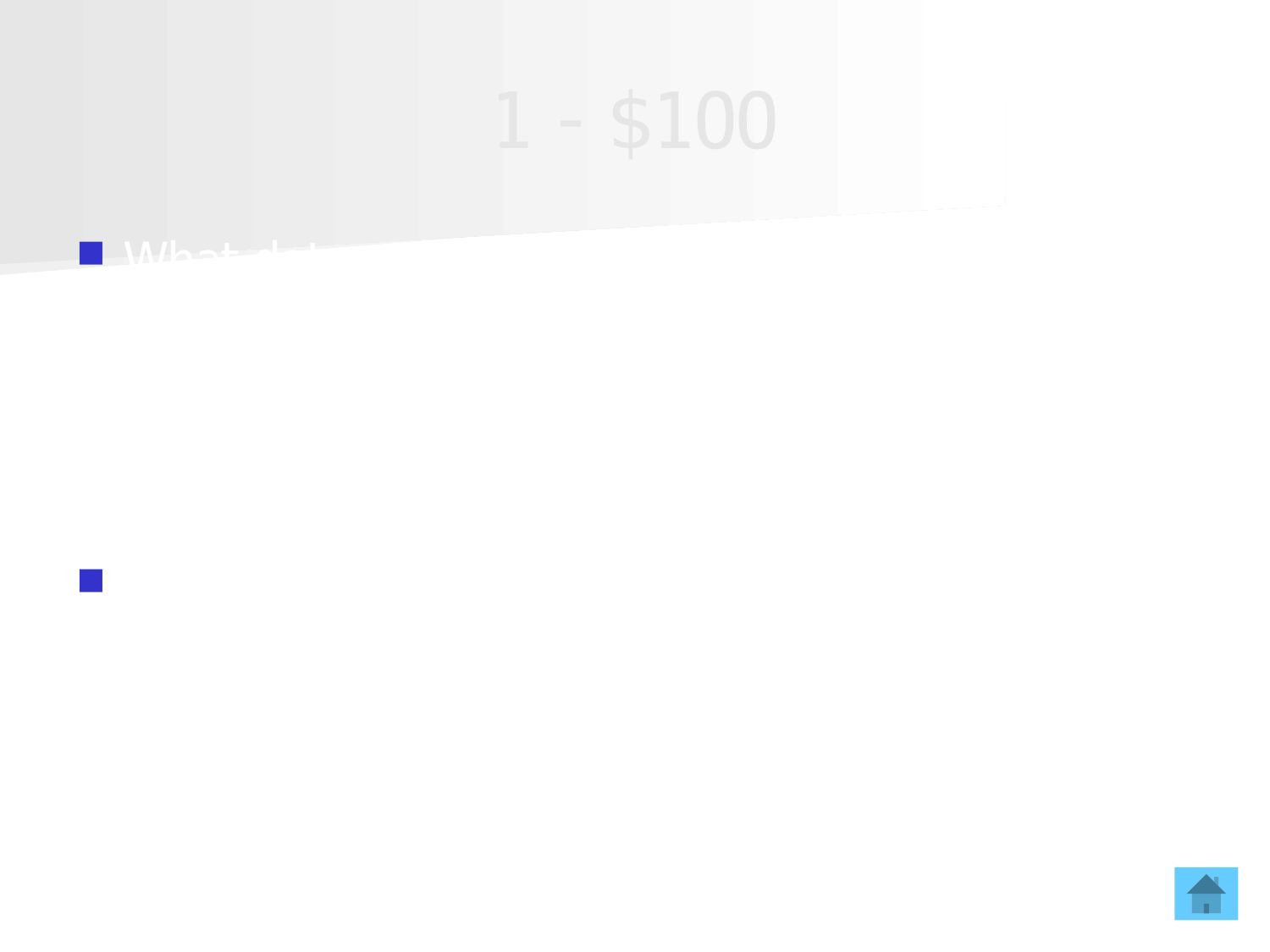

# 1 - $100
What data point is used to determine the NC-SARA institution payment rate?

Fall IPEDS FTE (full time equivalent) enrollment for ALL students, not just distance education students